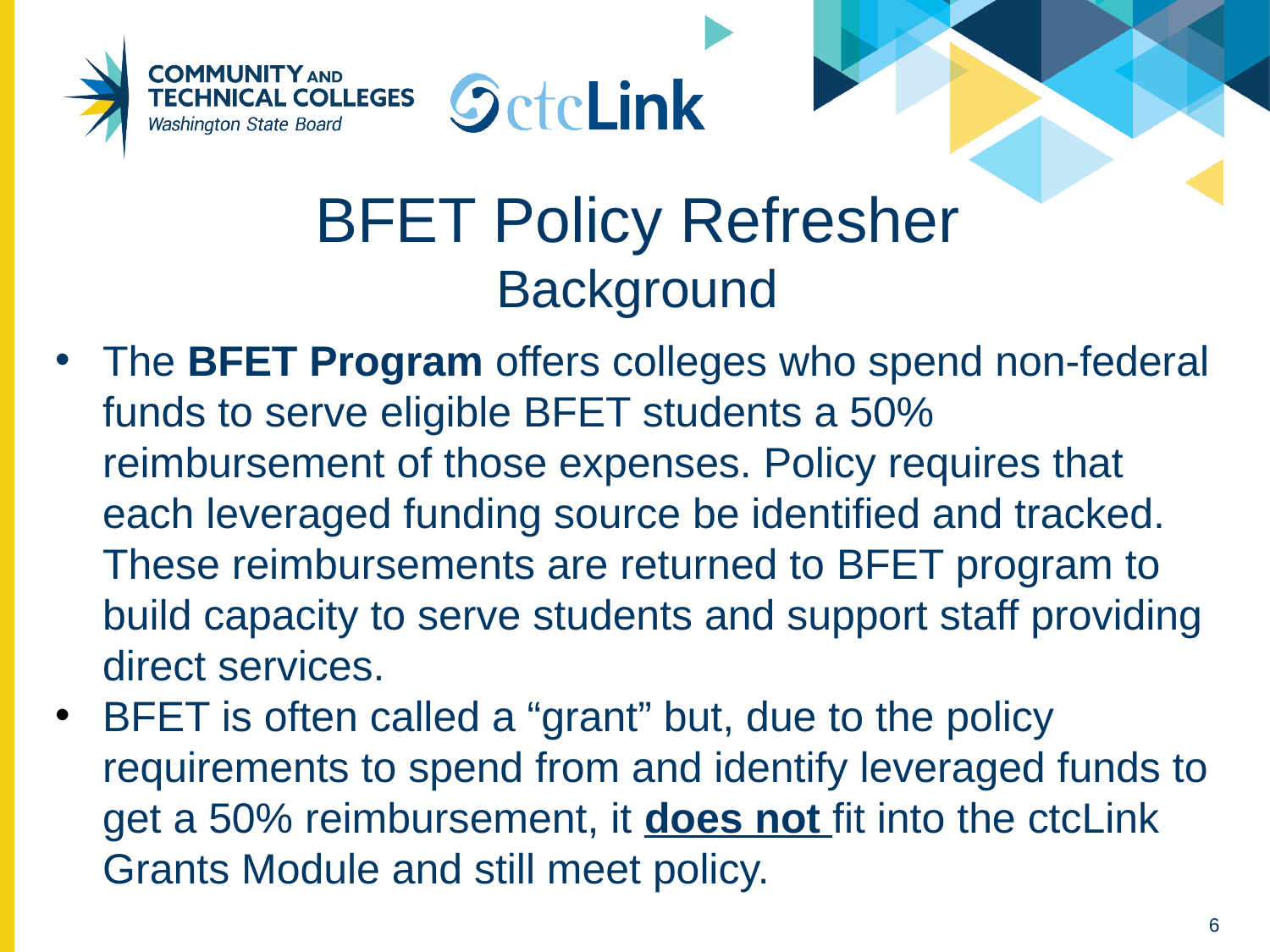

# BFET Policy Refresher Background
The BFET Program offers colleges who spend non-federal funds to serve eligible BFET students a 50% reimbursement of those expenses. Policy requires that each leveraged funding source be identified and tracked. These reimbursements are returned to BFET program to build capacity to serve students and support staff providing direct services.
BFET is often called a “grant” but, due to the policy requirements to spend from and identify leveraged funds to get a 50% reimbursement, it does not fit into the ctcLink Grants Module and still meet policy.

6